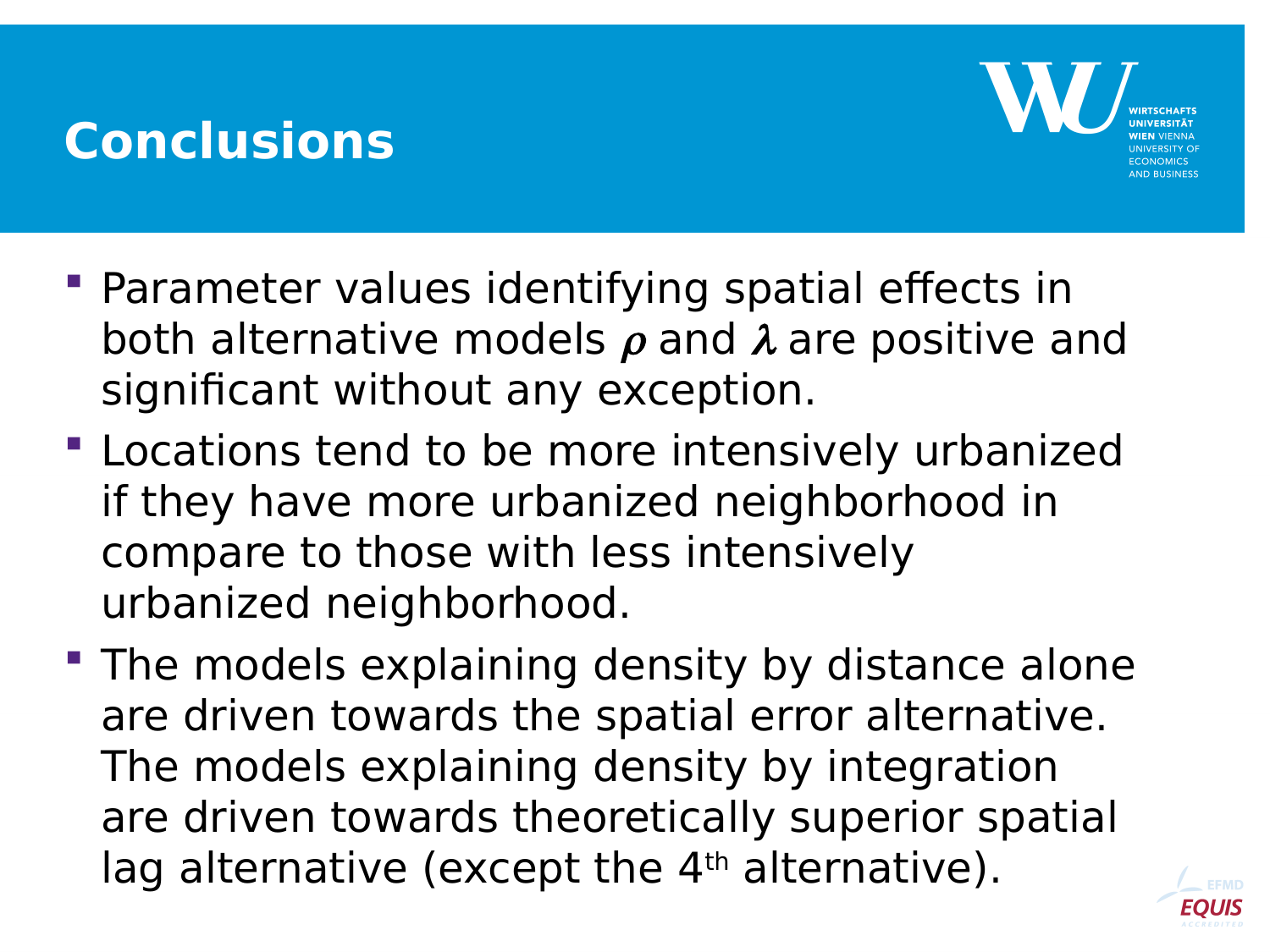

# Conclusions
Parameter values identifying spatial effects in both alternative models ρ and λ are positive and significant without any exception.
Locations tend to be more intensively urbanized if they have more urbanized neighborhood in compare to those with less intensively urbanized neighborhood.
The models explaining density by distance alone are driven towards the spatial error alternative. The models explaining density by integration are driven towards theoretically superior spatial lag alternative (except the 4th alternative).